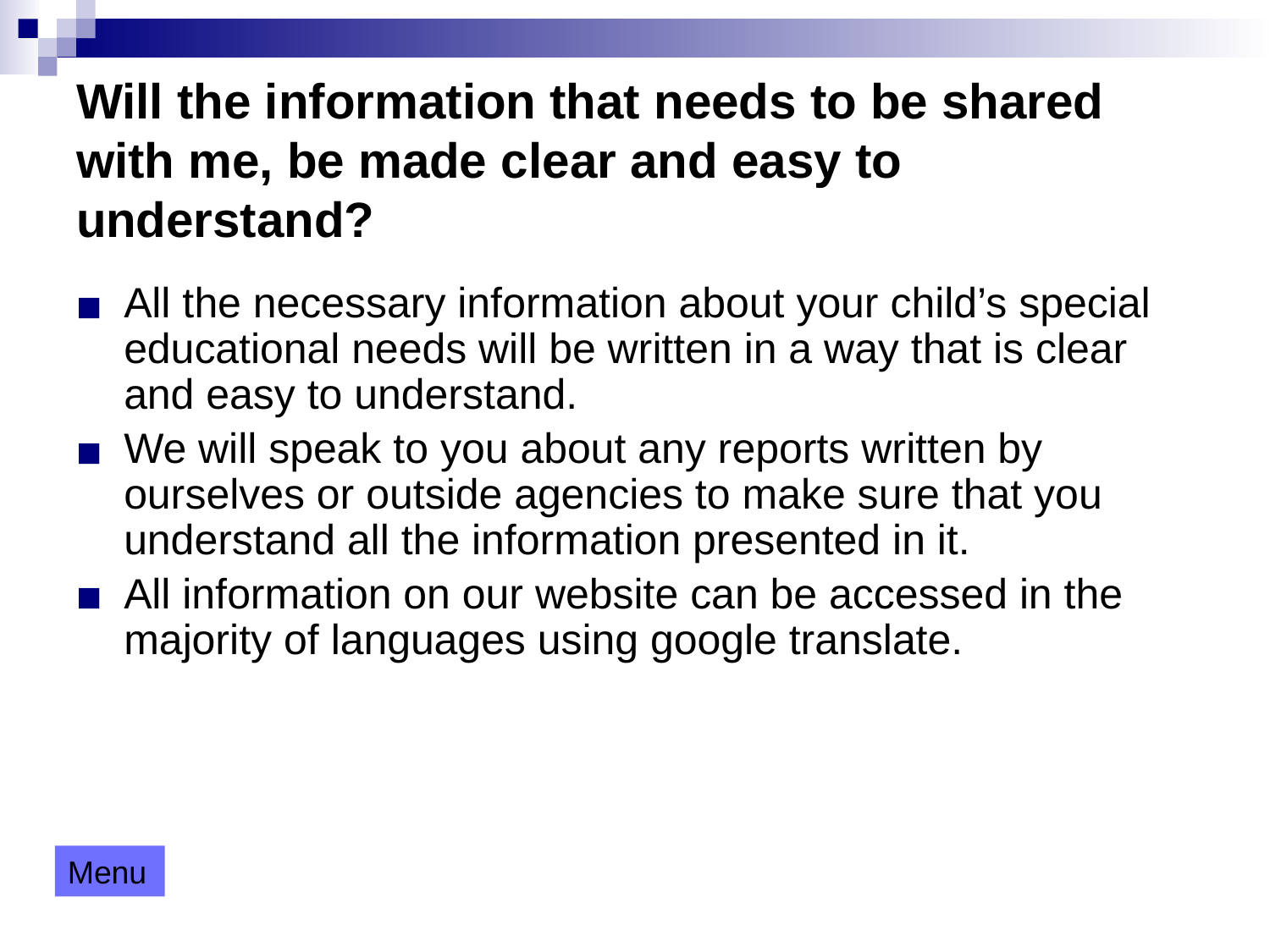

# Will the information that needs to be shared with me, be made clear and easy to understand?
All the necessary information about your child’s special educational needs will be written in a way that is clear and easy to understand.
We will speak to you about any reports written by ourselves or outside agencies to make sure that you understand all the information presented in it.
All information on our website can be accessed in the majority of languages using google translate.
Menu